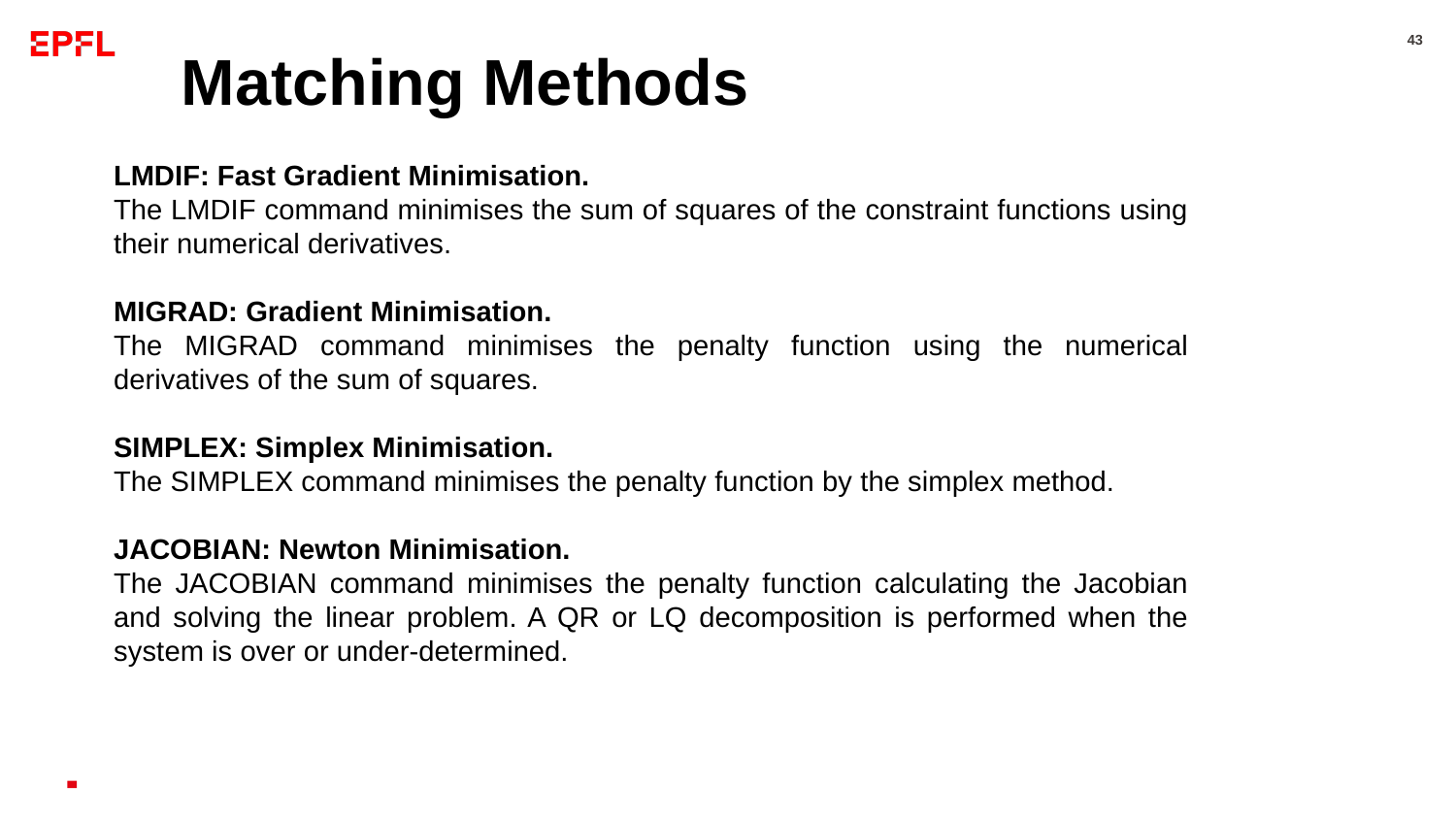

43
# Matching Methods
LMDIF: Fast Gradient Minimisation.
The LMDIF command minimises the sum of squares of the constraint functions using their numerical derivatives.

MIGRAD: Gradient Minimisation.
The MIGRAD command minimises the penalty function using the numerical derivatives of the sum of squares.

SIMPLEX: Simplex Minimisation.
The SIMPLEX command minimises the penalty function by the simplex method.

JACOBIAN: Newton Minimisation.
The JACOBIAN command minimises the penalty function calculating the Jacobian and solving the linear problem. A QR or LQ decomposition is performed when the system is over or under-determined.